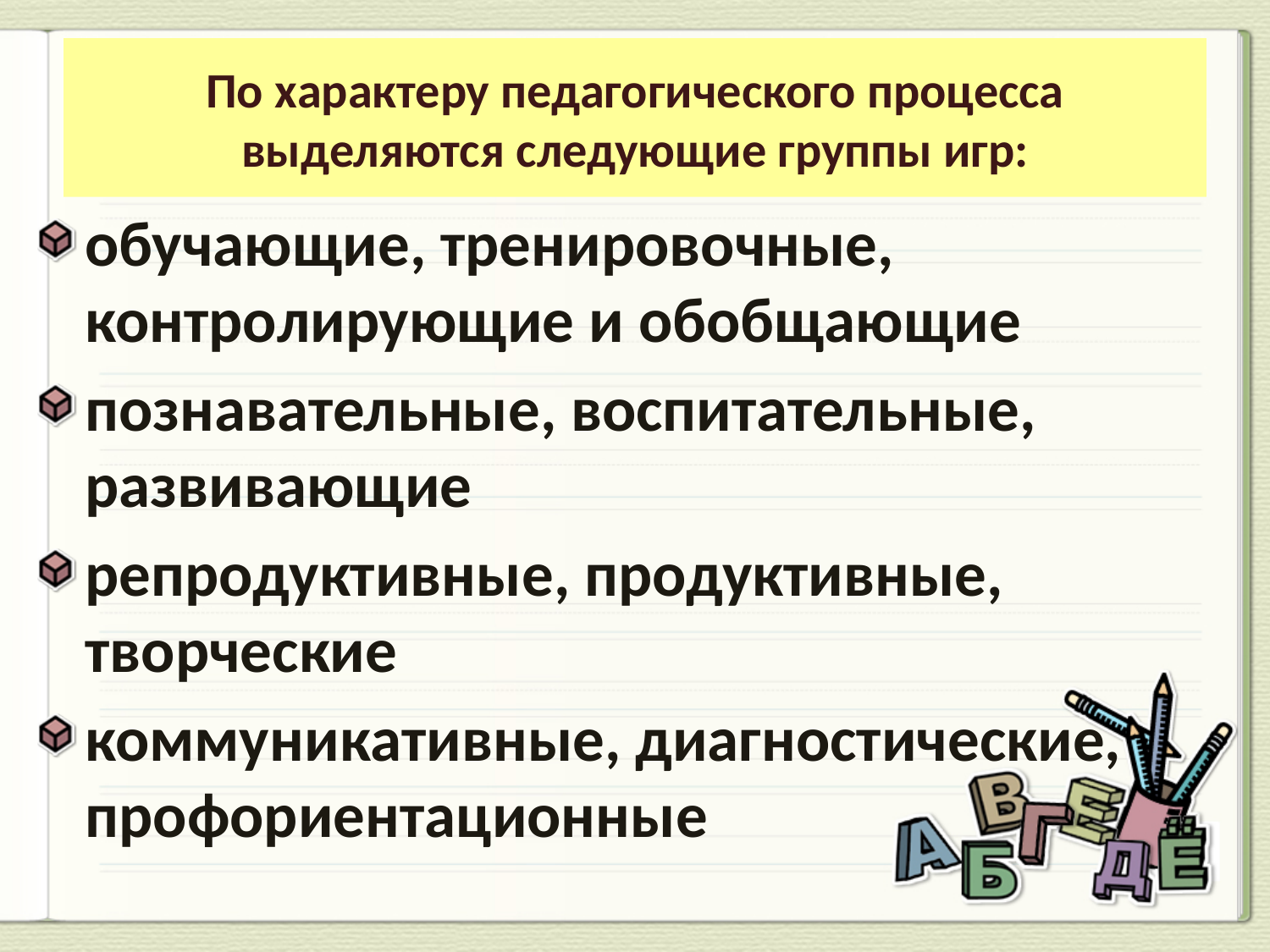

По характеру педагогического процесса выделяются следующие группы игр:
обучающие, тренировочные, контролирующие и обобщающие
познавательные, воспитательные, развивающие
репродуктивные, продуктивные, творческие
коммуникативные, диагностические, профориентационные